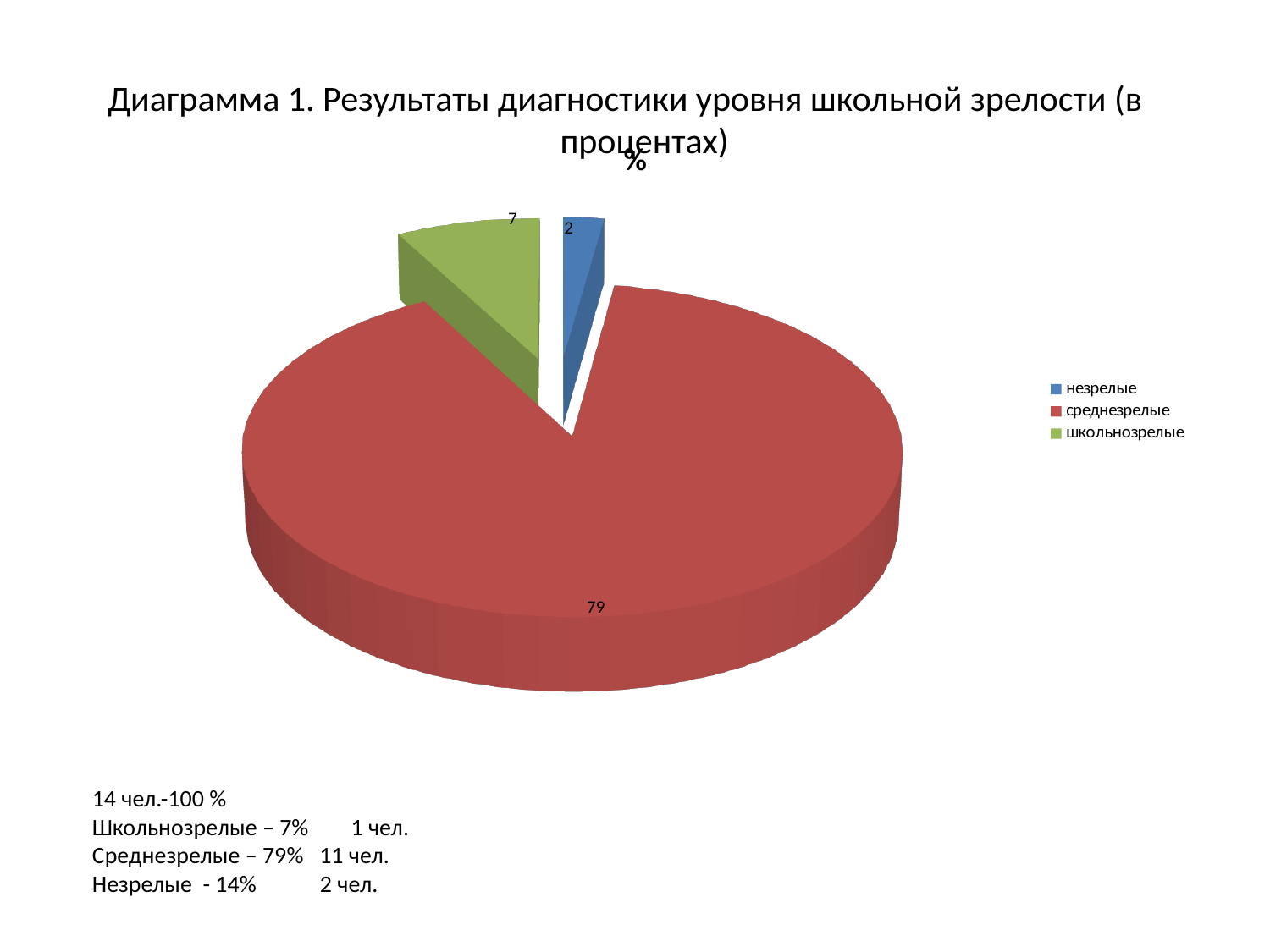

Диаграмма 1. Результаты диагностики уровня школьной зрелости (в процентах)

[unsupported chart]

# 14 чел.-100 % Школьнозрелые – 7%        1 чел. Среднезрелые – 79%   11 чел. Незрелые  - 14%            2 чел.